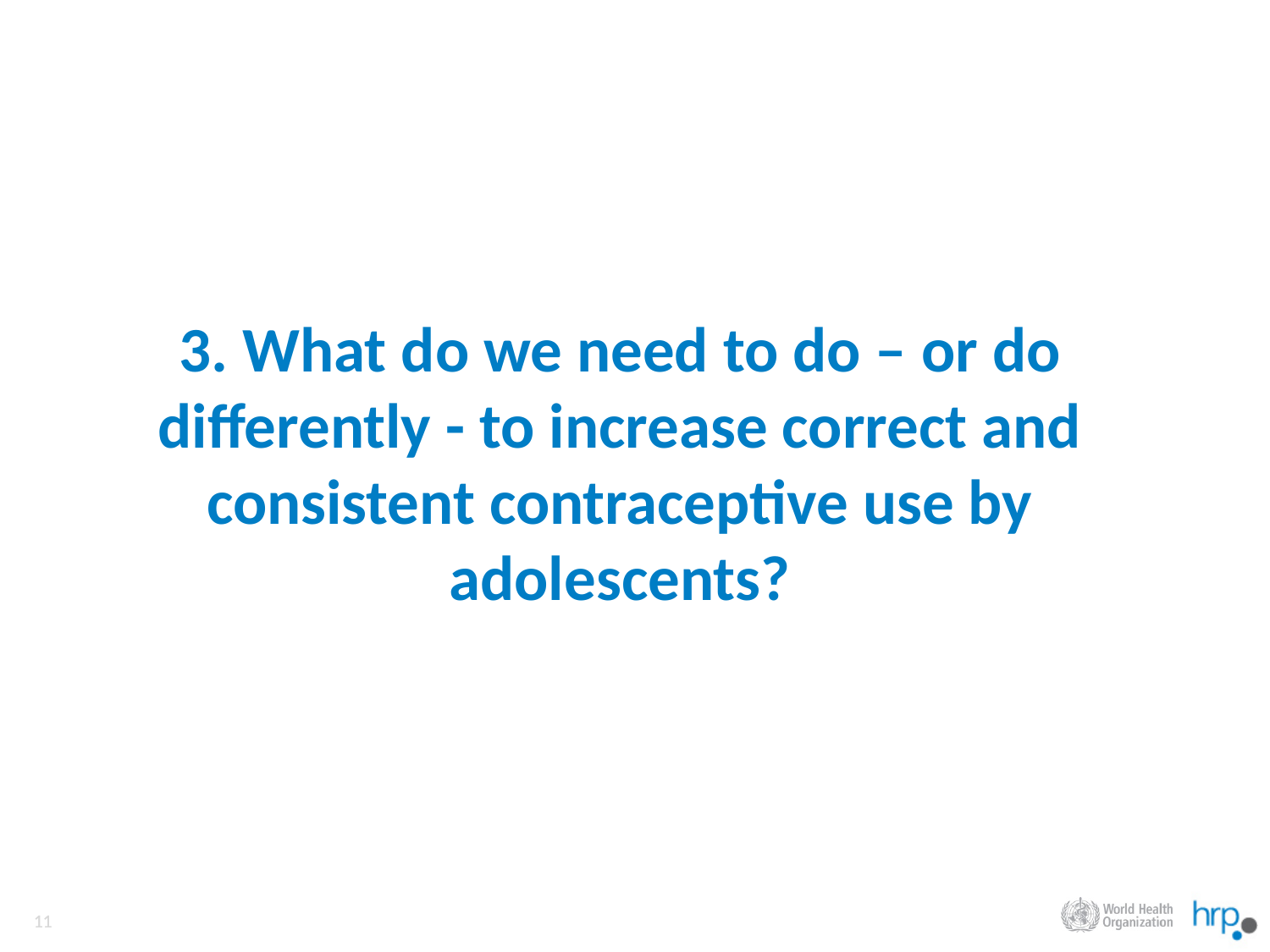

# 3. What do we need to do – or do differently - to increase correct and consistent contraceptive use by adolescents?